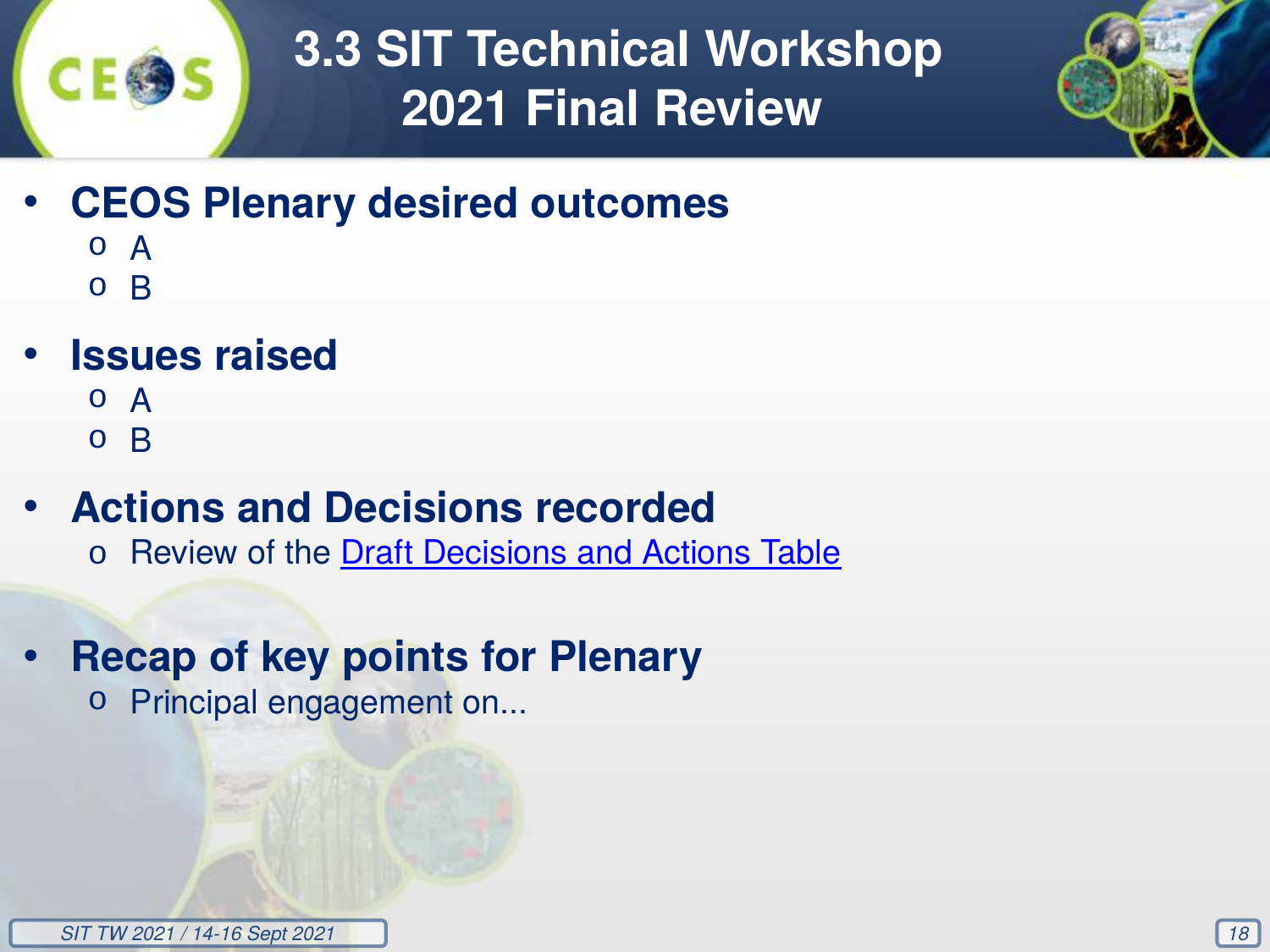

3.3 SIT Technical Workshop 2021 Final Review
CEOS Plenary desired outcomes
A
B

Issues raised
A
B

Actions and Decisions recorded
Review of the Draft Decisions and Actions Table

Recap of key points for Plenary
Principal engagement on...

18